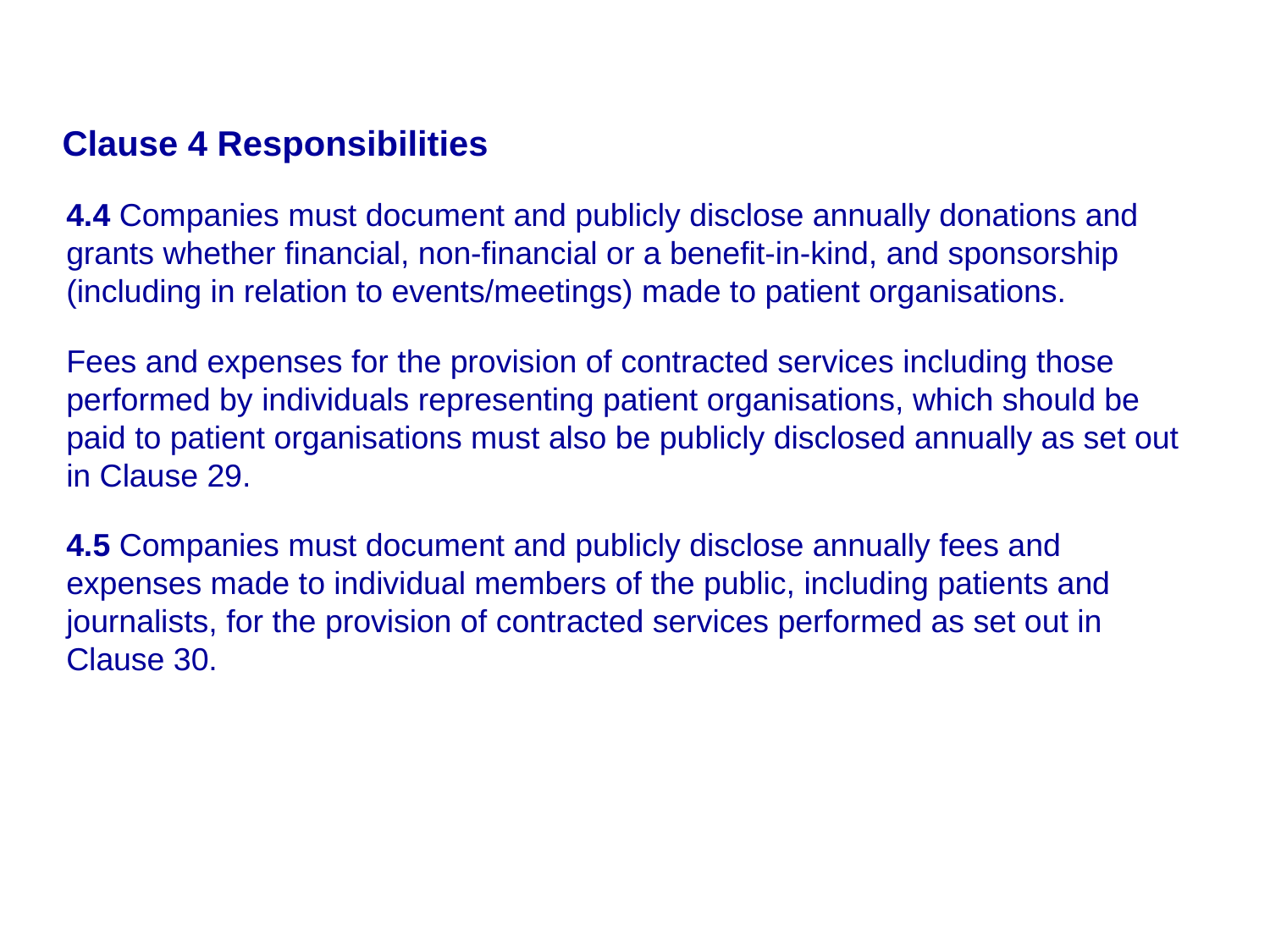

Clause 4 Responsibilities
4.4 Companies must document and publicly disclose annually donations and grants whether financial, non-financial or a benefit-in-kind, and sponsorship (including in relation to events/meetings) made to patient organisations.
Fees and expenses for the provision of contracted services including those performed by individuals representing patient organisations, which should be paid to patient organisations must also be publicly disclosed annually as set out in Clause 29.
4.5 Companies must document and publicly disclose annually fees and expenses made to individual members of the public, including patients and journalists, for the provision of contracted services performed as set out in Clause 30.